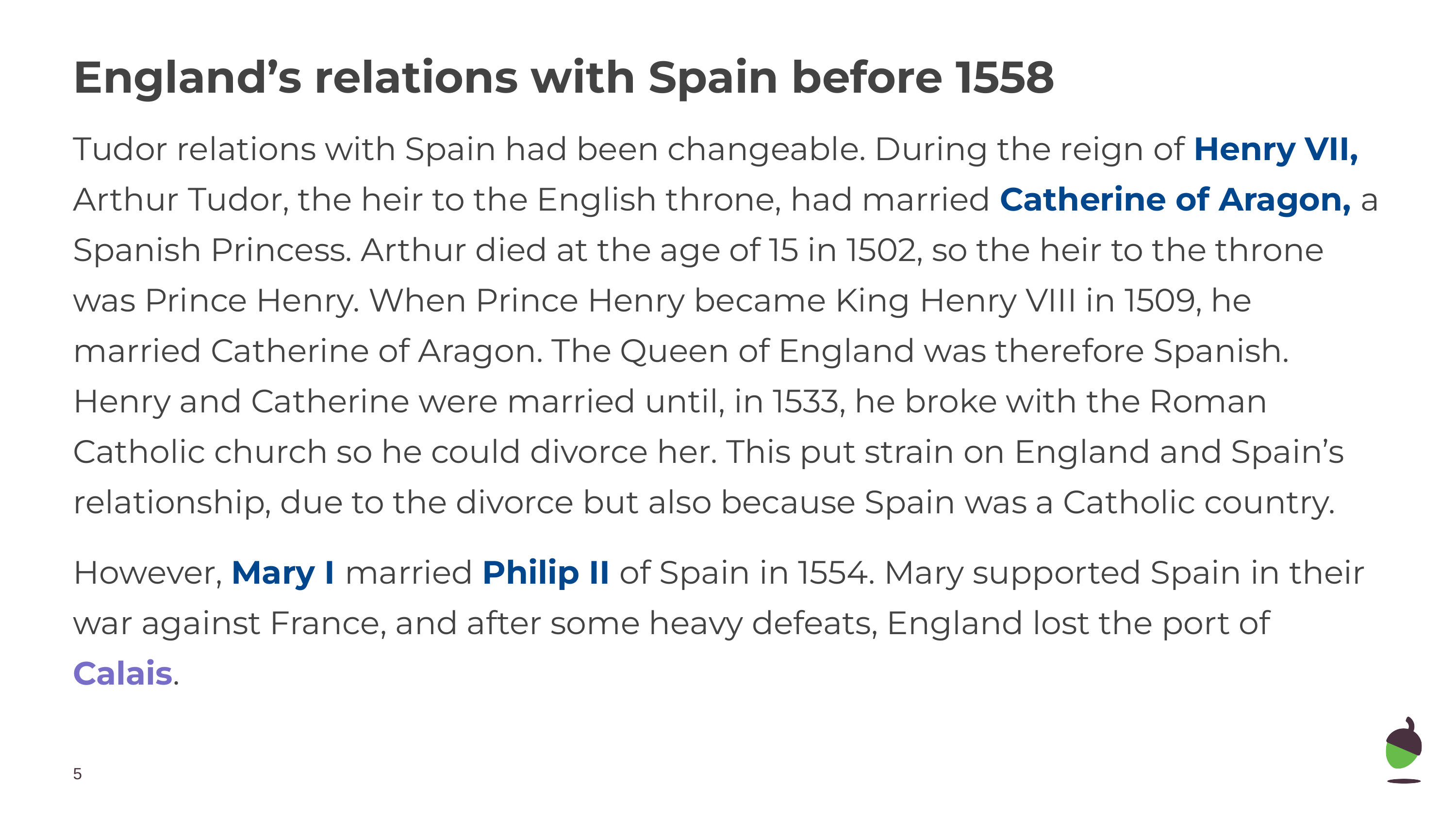

# England’s relations with Spain before 1558
Tudor relations with Spain had been changeable. During the reign of Henry VII, Arthur Tudor, the heir to the English throne, had married Catherine of Aragon, a Spanish Princess. Arthur died at the age of 15 in 1502, so the heir to the throne was Prince Henry. When Prince Henry became King Henry VIII in 1509, he married Catherine of Aragon. The Queen of England was therefore Spanish. Henry and Catherine were married until, in 1533, he broke with the Roman Catholic church so he could divorce her. This put strain on England and Spain’s relationship, due to the divorce but also because Spain was a Catholic country.
However, Mary I married Philip II of Spain in 1554. Mary supported Spain in their war against France, and after some heavy defeats, England lost the port of Calais.

5